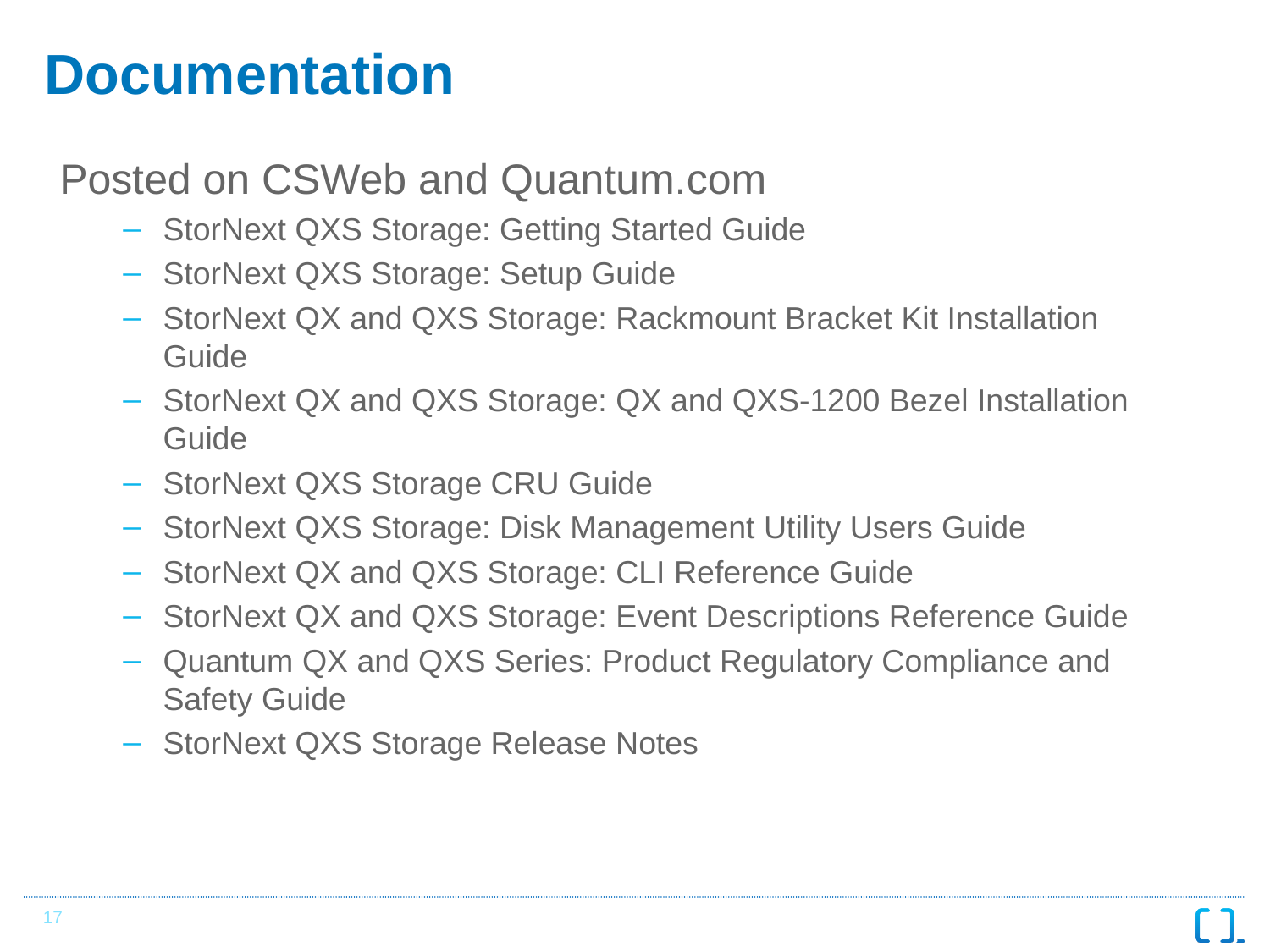

# Documentation
Posted on CSWeb and Quantum.com
StorNext QXS Storage: Getting Started Guide
StorNext QXS Storage: Setup Guide
StorNext QX and QXS Storage: Rackmount Bracket Kit Installation Guide
StorNext QX and QXS Storage: QX and QXS-1200 Bezel Installation Guide
StorNext QXS Storage CRU Guide
StorNext QXS Storage: Disk Management Utility Users Guide
StorNext QX and QXS Storage: CLI Reference Guide
StorNext QX and QXS Storage: Event Descriptions Reference Guide
Quantum QX and QXS Series: Product Regulatory Compliance and Safety Guide
StorNext QXS Storage Release Notes